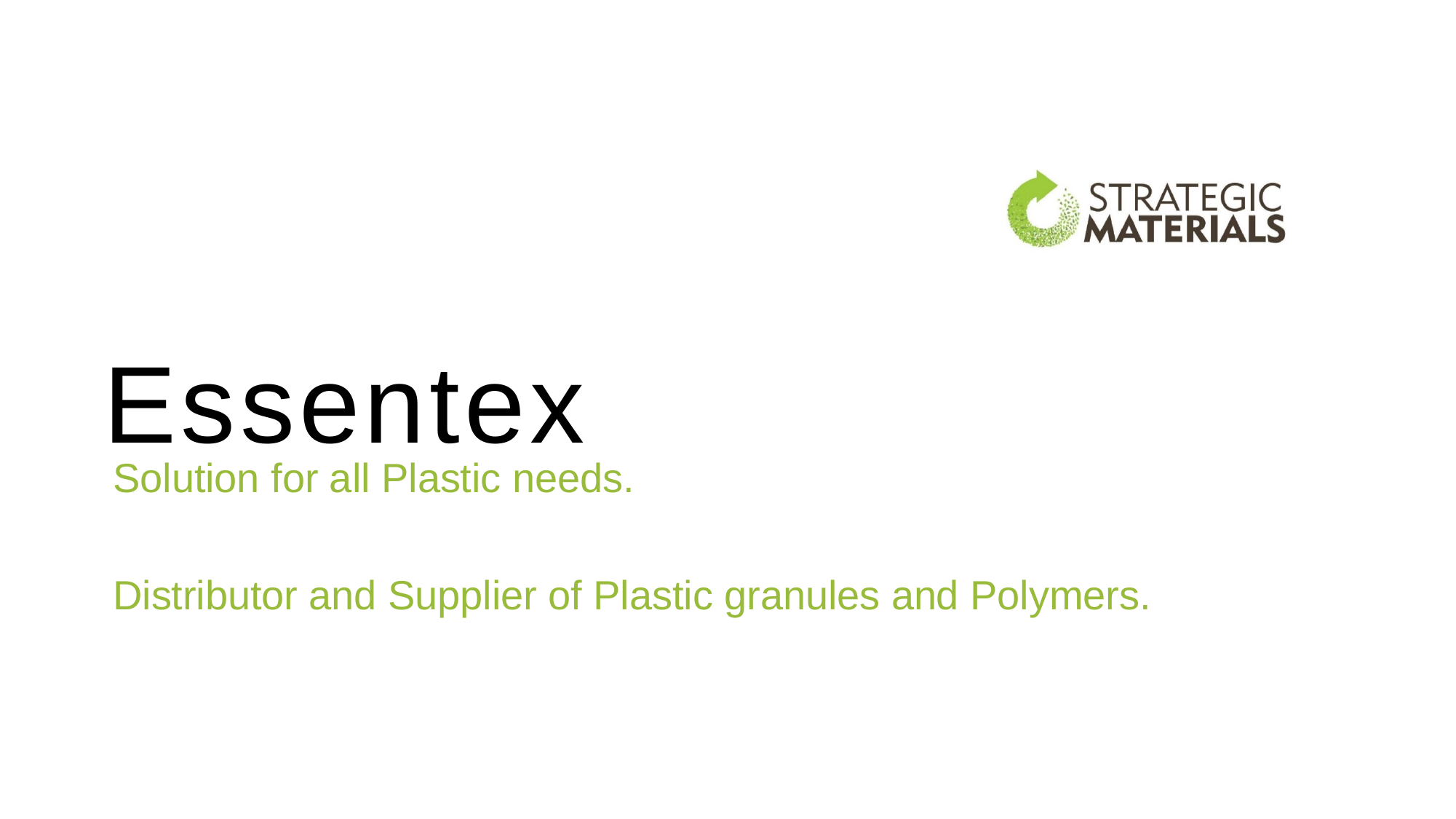

# Essentex
Solution for all Plastic needs.

Distributor and Supplier of Plastic granules and Polymers.